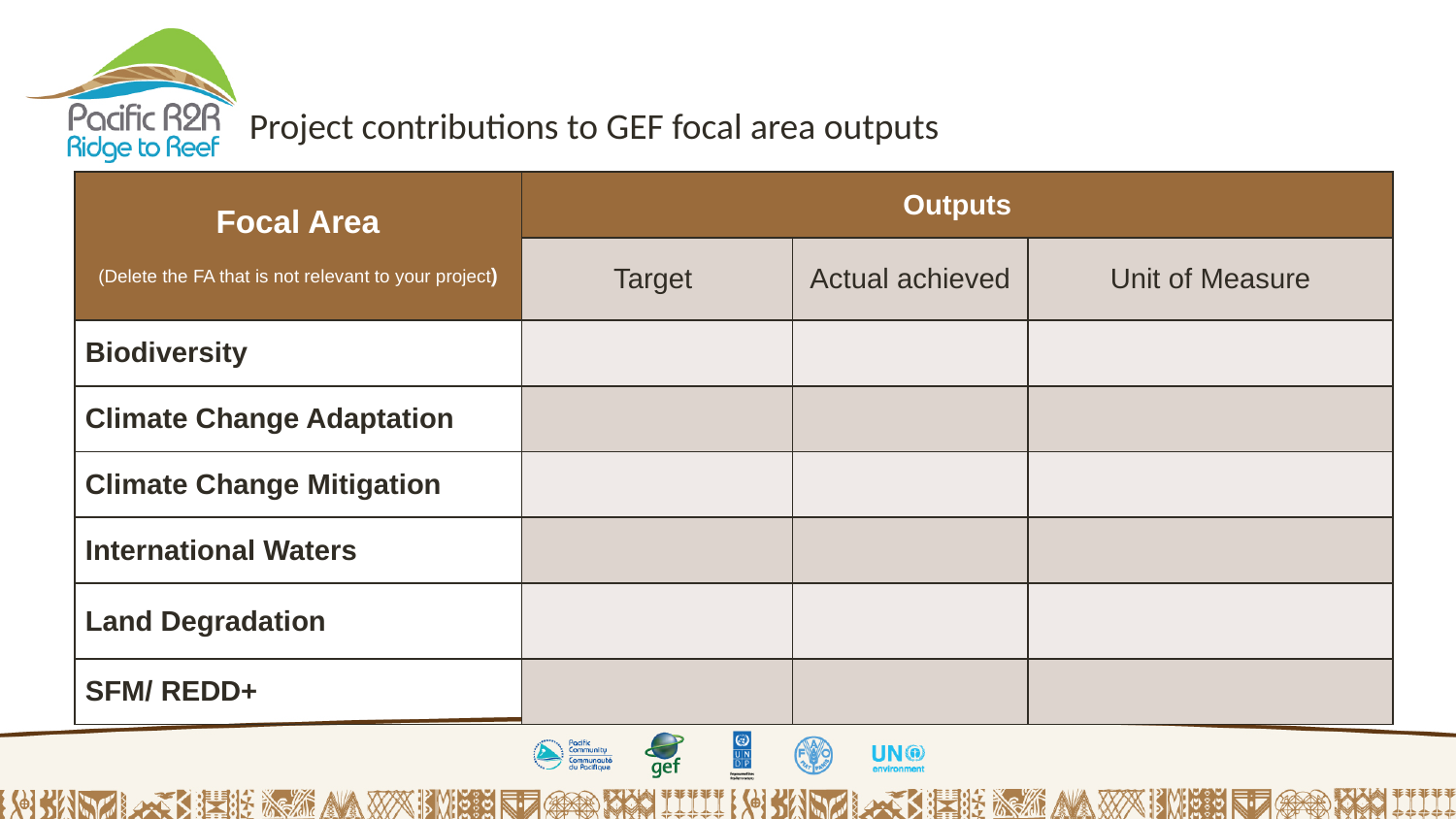

Project contributions to GEF focal area outputs
| Focal Area (Delete the FA that is not relevant to your project) | Outputs |  |  |
| --- | --- | --- | --- |
|  | Target | Actual achieved | Unit of Measure |
| Biodiversity |  |  |  |
| Climate Change Adaptation |  |  |  |
| Climate Change Mitigation |  |  |  |
| International Waters |  |  |  |
| Land Degradation |  |  |  |
| SFM/ REDD+ |  |  |  |